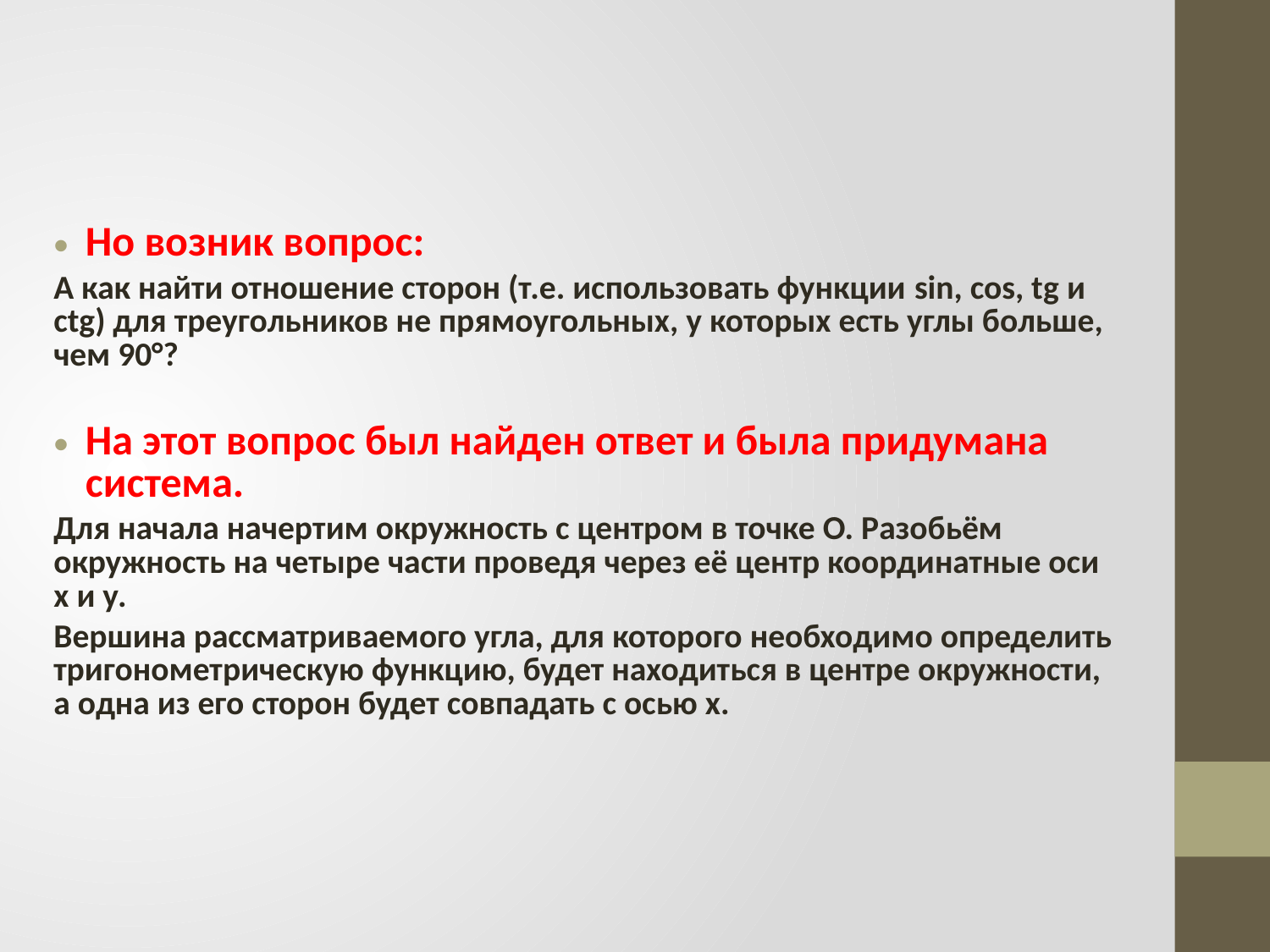

Но возник вопрос:
А как найти отношение сторон (т.е. использовать функции sin, cos, tg и ctg) для треугольников не прямоугольных, у которых есть углы больше, чем 90°?

На этот вопрос был найден ответ и была придумана система.
Для начала начертим окружность с центром в точке О. Разобьём окружность на четыре части проведя через её центр координатные оси х и у.
Вершина рассматриваемого угла, для которого необходимо определить тригонометрическую функцию, будет находиться в центре окружности, а одна из его сторон будет совпадать с осью х.